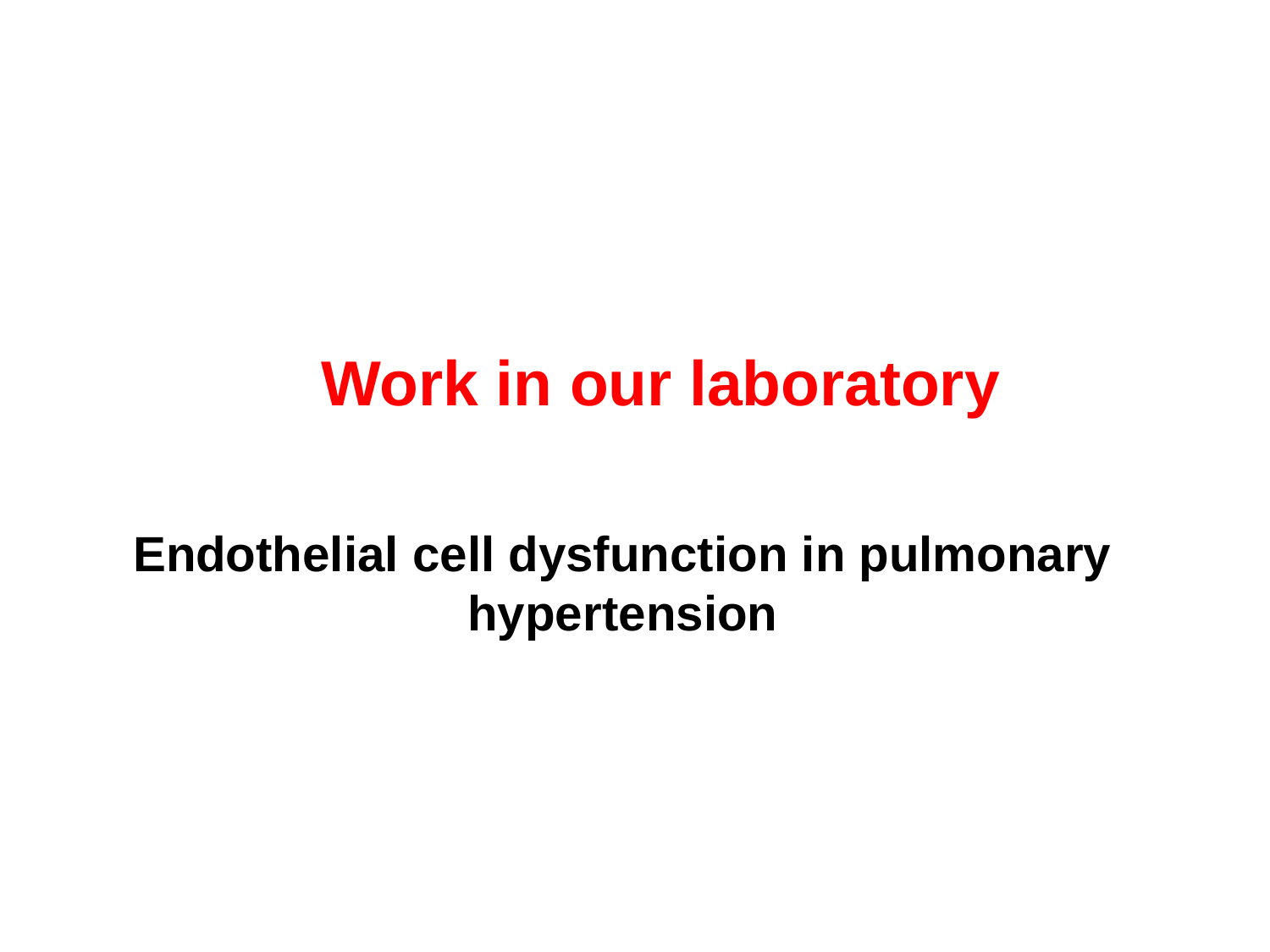

Work in our laboratory
Endothelial cell dysfunction in pulmonary
hypertension